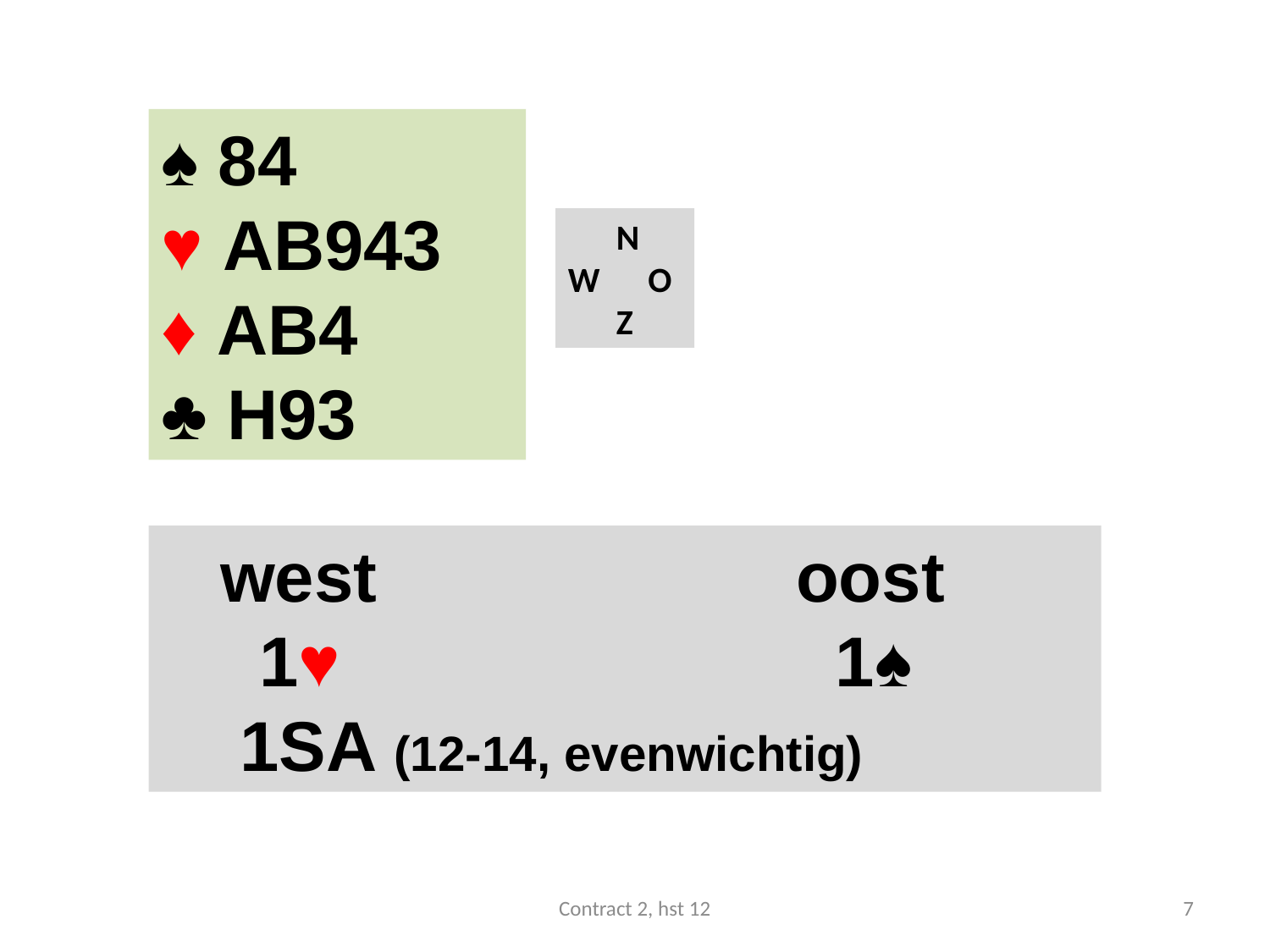

#
♠ 84
♥ AB943
♦ AB4
♣ H93
      N
W      O
      Z
   west				oost
     1♥ 				  1♠
    1SA (12-14, evenwichtig)

Contract 2, hst 12
7